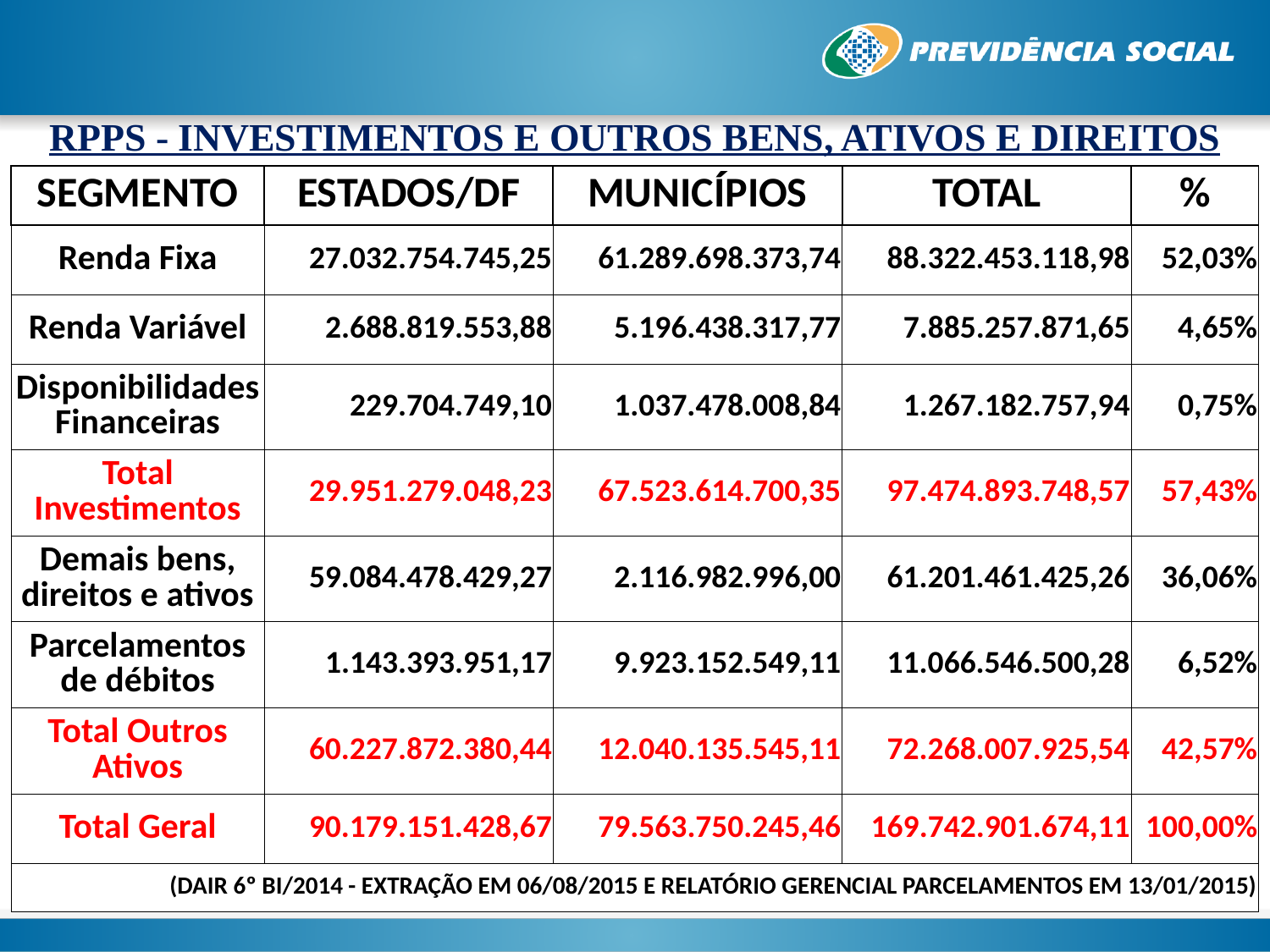

RPPS - INVESTIMENTOS E OUTROS BENS, ATIVOS E DIREITOS

| SEGMENTO | ESTADOS/DF | MUNICÍPIOS | TOTAL | % |
| --- | --- | --- | --- | --- |
| Renda Fixa | 27.032.754.745,25 | 61.289.698.373,74 | 88.322.453.118,98 | 52,03% |
| Renda Variável | 2.688.819.553,88 | 5.196.438.317,77 | 7.885.257.871,65 | 4,65% |
| Disponibilidades Financeiras | 229.704.749,10 | 1.037.478.008,84 | 1.267.182.757,94 | 0,75% |
| Total Investimentos | 29.951.279.048,23 | 67.523.614.700,35 | 97.474.893.748,57 | 57,43% |
| Demais bens, direitos e ativos | 59.084.478.429,27 | 2.116.982.996,00 | 61.201.461.425,26 | 36,06% |
| Parcelamentos de débitos | 1.143.393.951,17 | 9.923.152.549,11 | 11.066.546.500,28 | 6,52% |
| Total Outros Ativos | 60.227.872.380,44 | 12.040.135.545,11 | 72.268.007.925,54 | 42,57% |
| Total Geral | 90.179.151.428,67 | 79.563.750.245,46 | 169.742.901.674,11 | 100,00% |
| (DAIR 6º BI/2014 - EXTRAÇÃO EM 06/08/2015 E RELATÓRIO GERENCIAL PARCELAMENTOS EM 13/01/2015) |  |  |  |  |